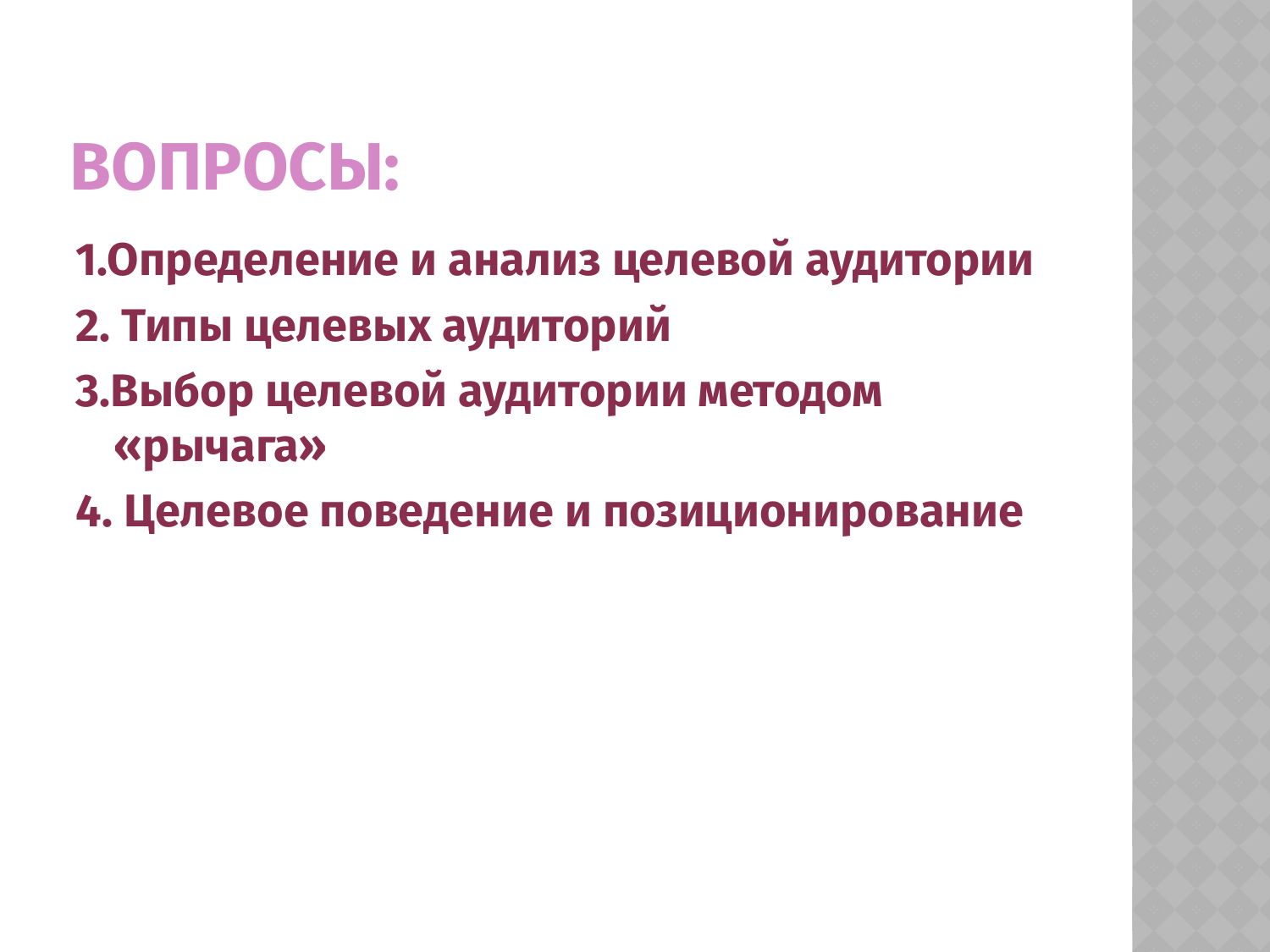

# Вопросы:
1.Определение и анализ целевой аудитории
2. Типы целевых аудиторий
3.Выбор целевой аудитории методом «рычага»
4. Целевое поведение и позиционирование